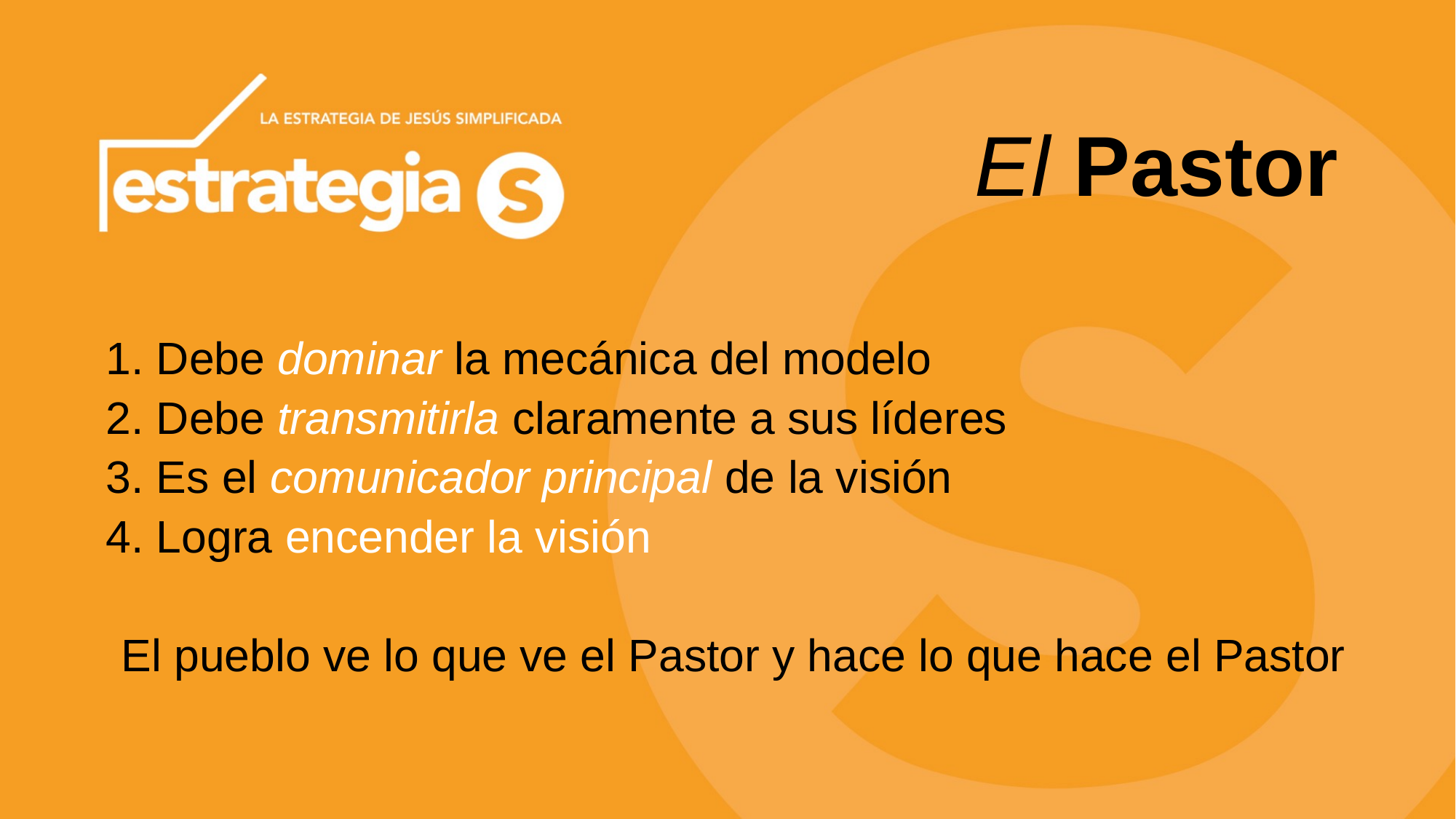

# El Pastor
1. Debe dominar la mecánica del modelo
2. Debe transmitirla claramente a sus líderes
3. Es el comunicador principal de la visión
4. Logra encender la visión

 El pueblo ve lo que ve el Pastor y hace lo que hace el Pastor